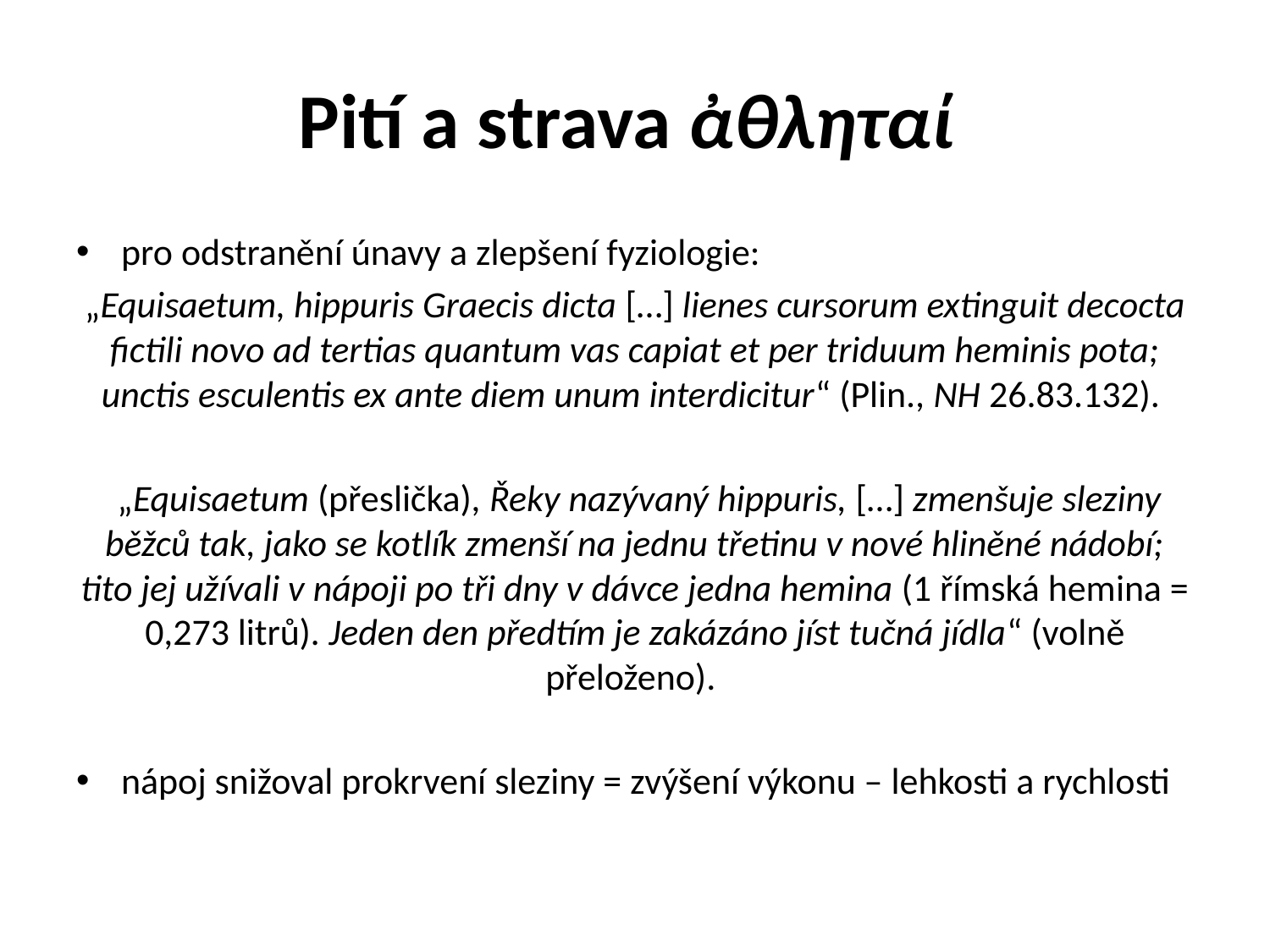

# Pití a strava ἀθληταί
pro odstranění únavy a zlepšení fyziologie:
„Equisaetum, hippuris Graecis dicta […] lienes cursorum extinguit decocta fictili novo ad tertias quantum vas capiat et per triduum heminis pota; unctis esculentis ex ante diem unum interdicitur“ (Plin., NH 26.83.132).

 „Equisaetum (přeslička), Řeky nazývaný hippuris, […] zmenšuje sleziny běžců tak, jako se kotlík zmenší na jednu třetinu v nové hliněné nádobí; tito jej užívali v nápoji po tři dny v dávce jedna hemina (1 římská hemina = 0,273 litrů). Jeden den předtím je zakázáno jíst tučná jídla“ (volně přeloženo).

nápoj snižoval prokrvení sleziny = zvýšení výkonu – lehkosti a rychlosti